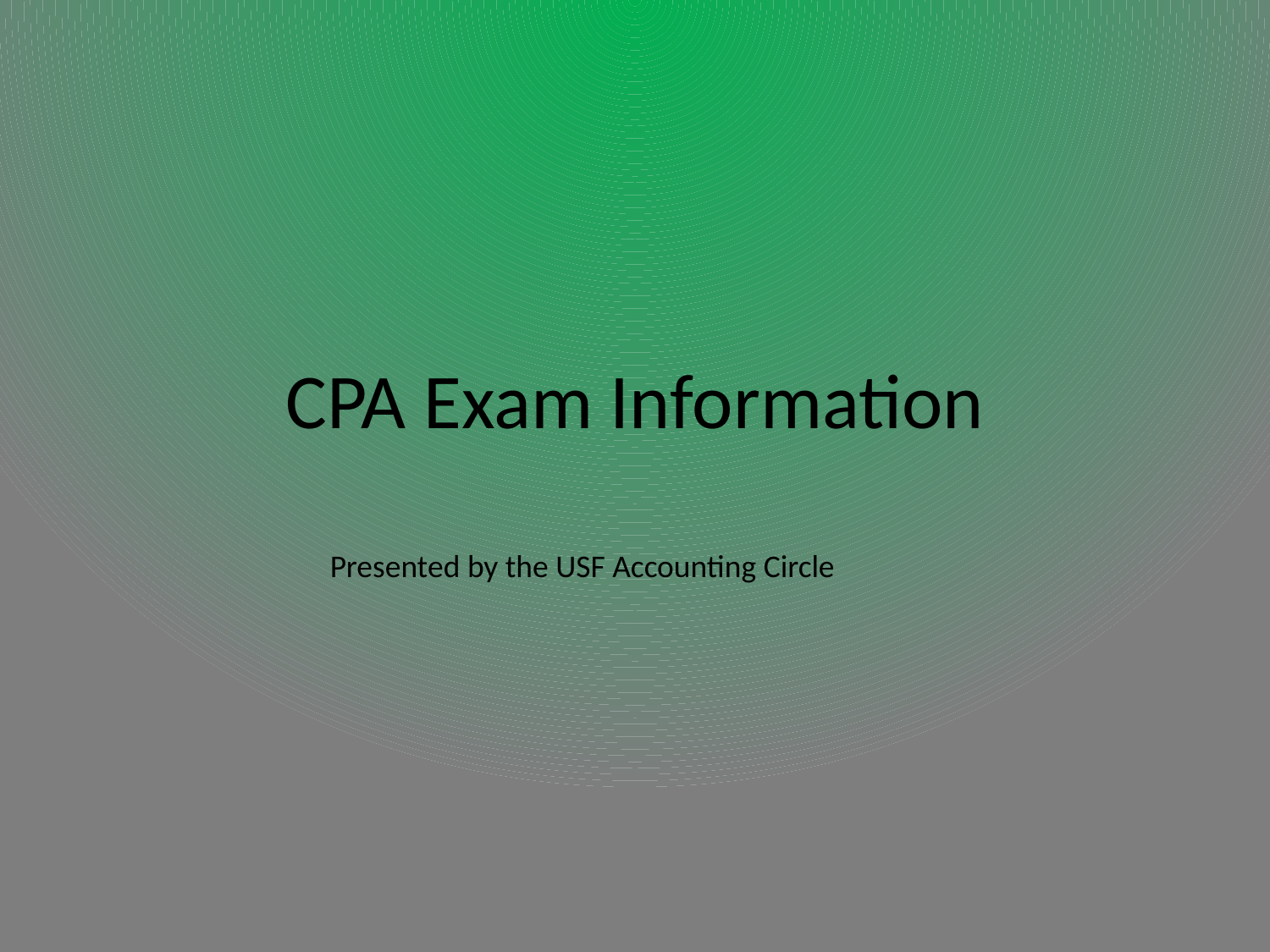

# CPA Exam Information
Presented by the USF Accounting Circle